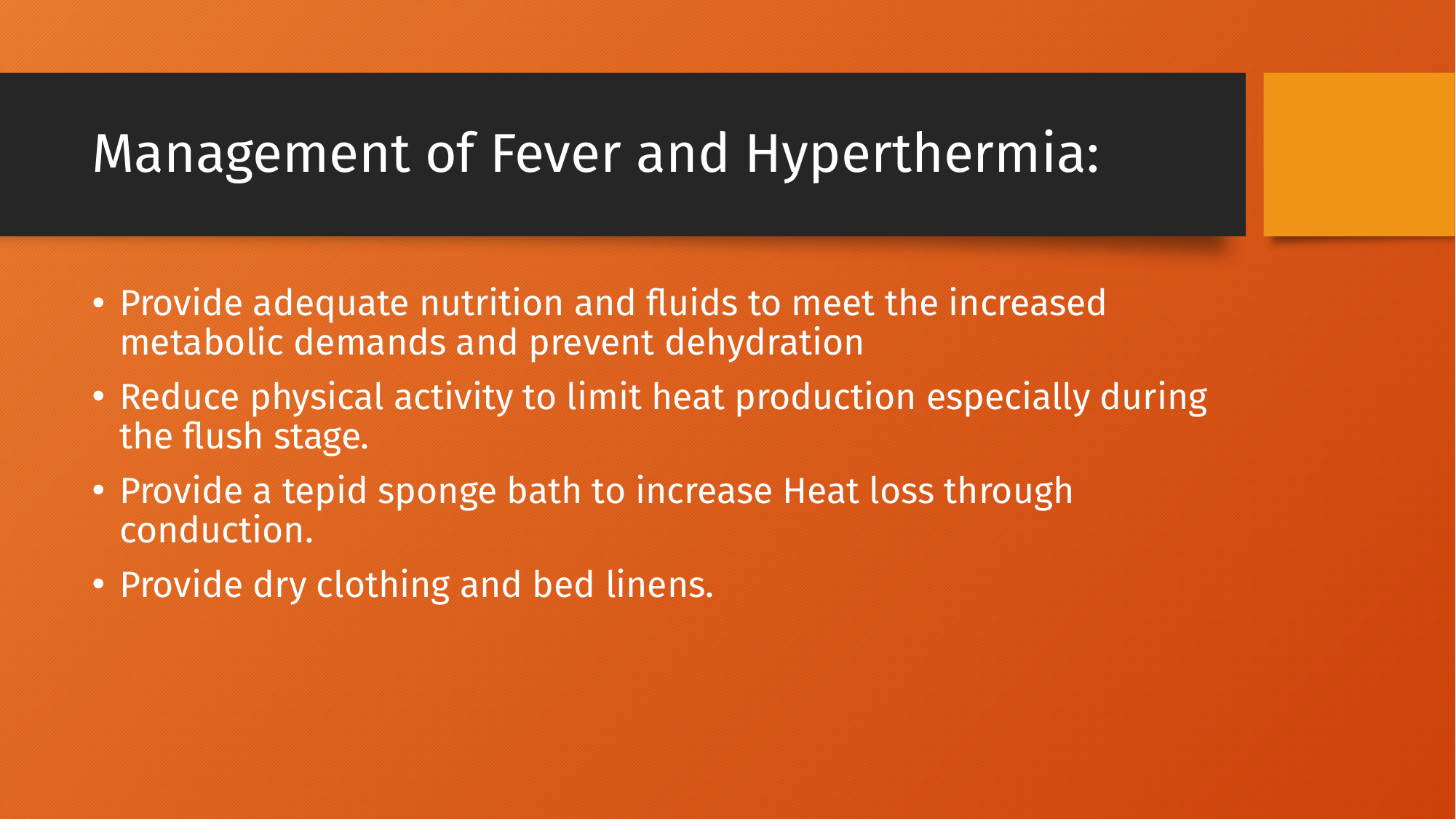

# Management of Fever and Hyperthermia:
Provide adequate nutrition and fluids to meet the increased metabolic demands and prevent dehydration
Reduce physical activity to limit heat production especially during the flush stage.
Provide a tepid sponge bath to increase Heat loss through conduction.
Provide dry clothing and bed linens.